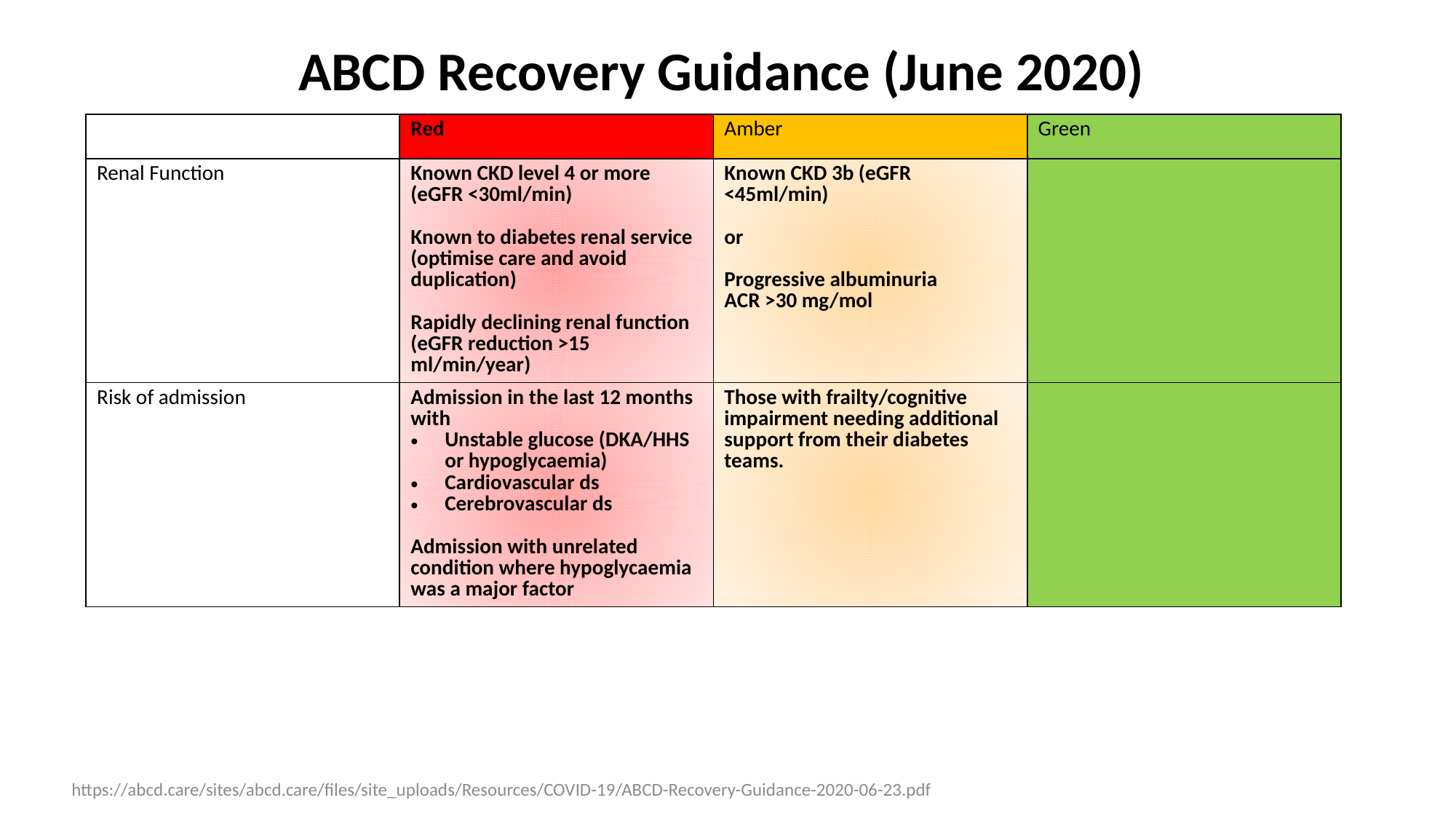

# ABCD Recovery Guidance (June 2020)
|  | Red | Amber | Green |
| --- | --- | --- | --- |
| Renal Function | Known CKD level 4 or more (eGFR <30ml/min) Known to diabetes renal service (optimise care and avoid duplication) Rapidly declining renal function (eGFR reduction >15 ml/min/year) | Known CKD 3b (eGFR <45ml/min) or Progressive albuminuria ACR >30 mg/mol |  |
| Risk of admission | Admission in the last 12 months with Unstable glucose (DKA/HHS or hypoglycaemia) Cardiovascular ds Cerebrovascular ds Admission with unrelated condition where hypoglycaemia was a major factor | Those with frailty/cognitive impairment needing additional support from their diabetes teams. |  |
https://abcd.care/sites/abcd.care/files/site_uploads/Resources/COVID-19/ABCD-Recovery-Guidance-2020-06-23.pdf